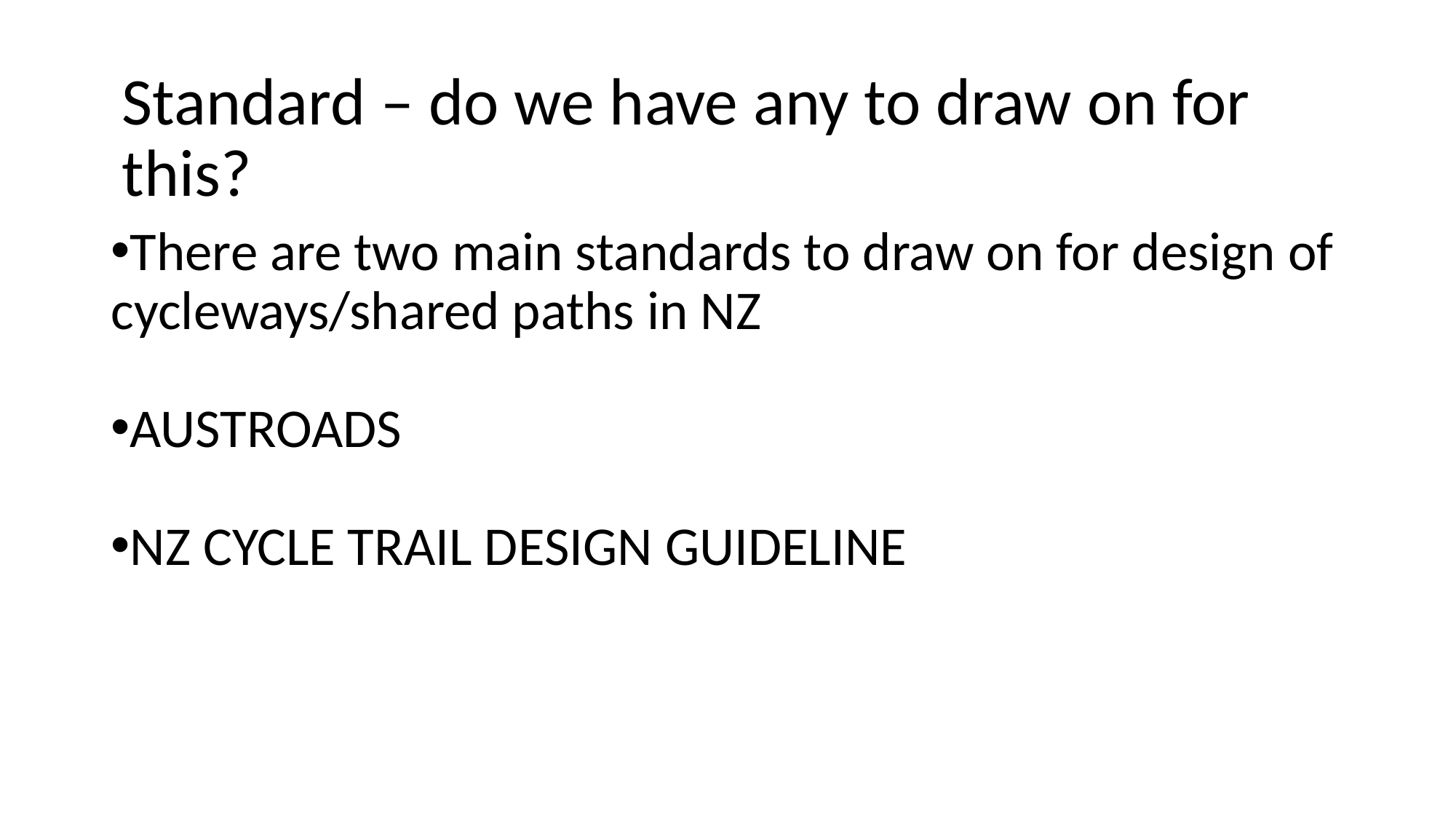

# Standard – do we have any to draw on for this?
There are two main standards to draw on for design of cycleways/shared paths in NZ

AUSTROADS

NZ CYCLE TRAIL DESIGN GUIDELINE